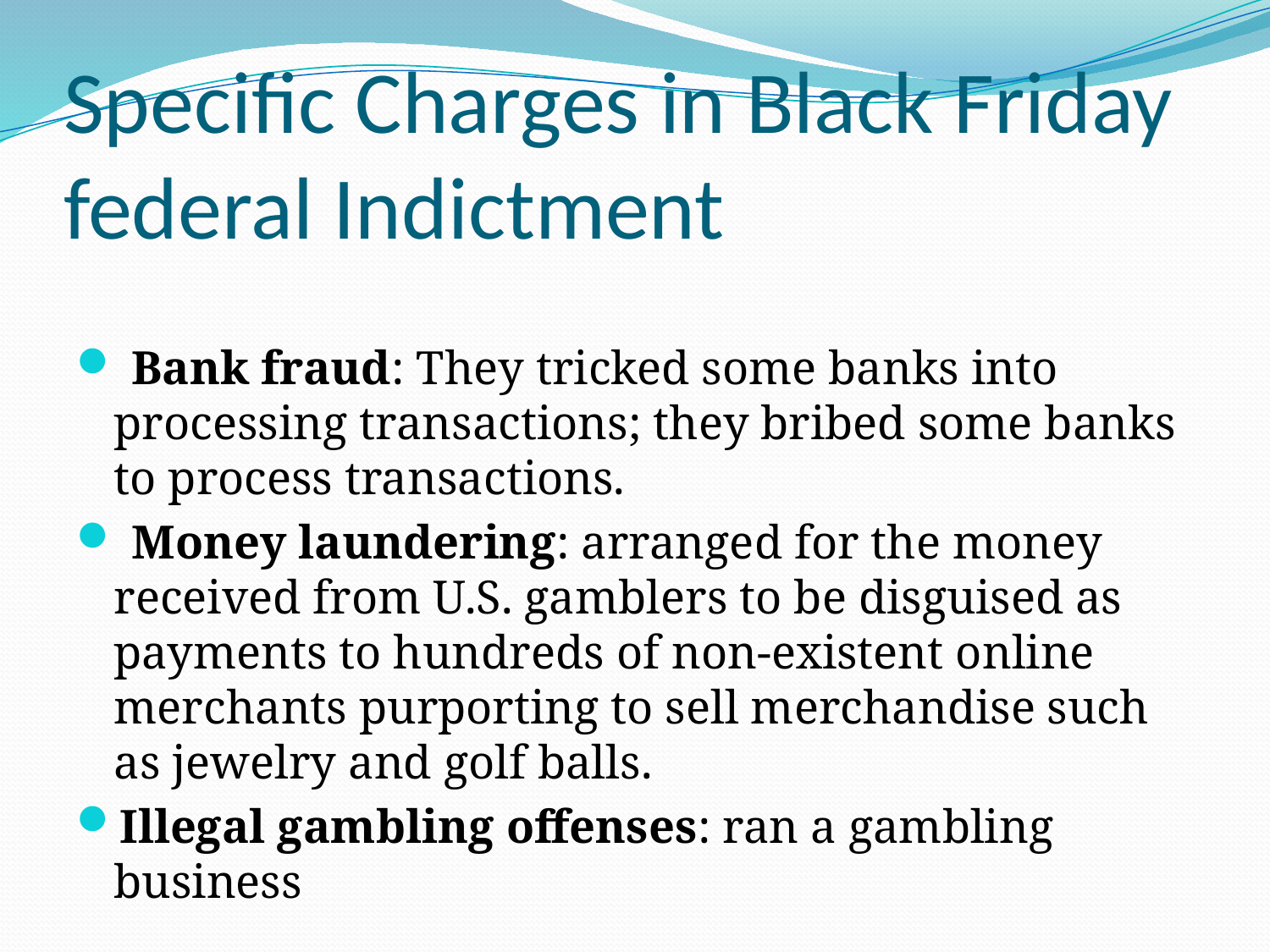

# Specific Charges in Black Friday federal Indictment

 Bank fraud: They tricked some banks into processing transactions; they bribed some banks to process transactions.
 Money laundering: arranged for the money received from U.S. gamblers to be disguised as payments to hundreds of non-existent online merchants purporting to sell merchandise such as jewelry and golf balls.
Illegal gambling offenses: ran a gambling business